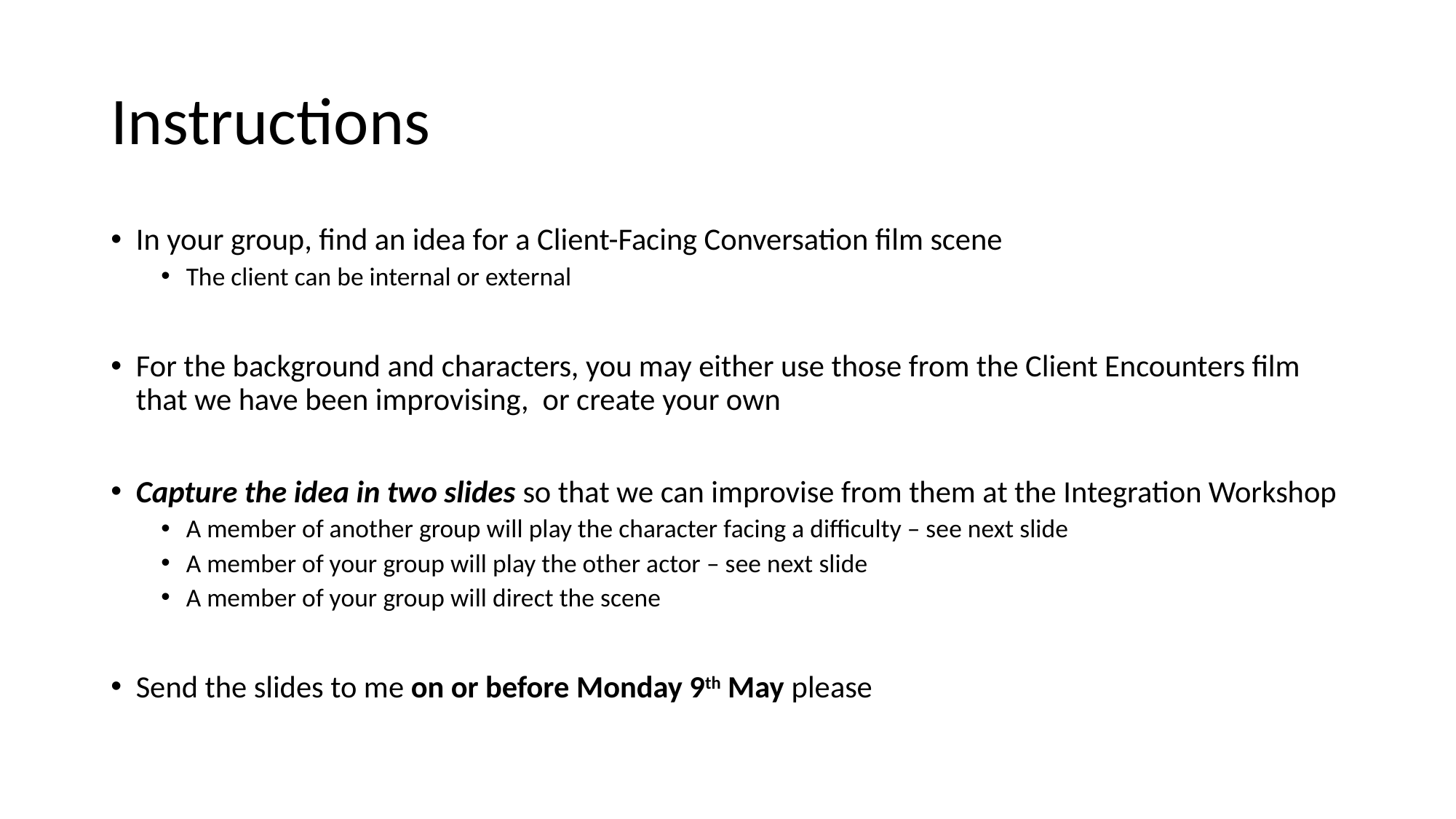

# Instructions
In your group, find an idea for a Client-Facing Conversation film scene
The client can be internal or external

For the background and characters, you may either use those from the Client Encounters film that we have been improvising,  or create your own

Capture the idea in two slides so that we can improvise from them at the Integration Workshop
A member of another group will play the character facing a difficulty – see next slide
A member of your group will play the other actor – see next slide
A member of your group will direct the scene

Send the slides to me on or before Monday 9th May please